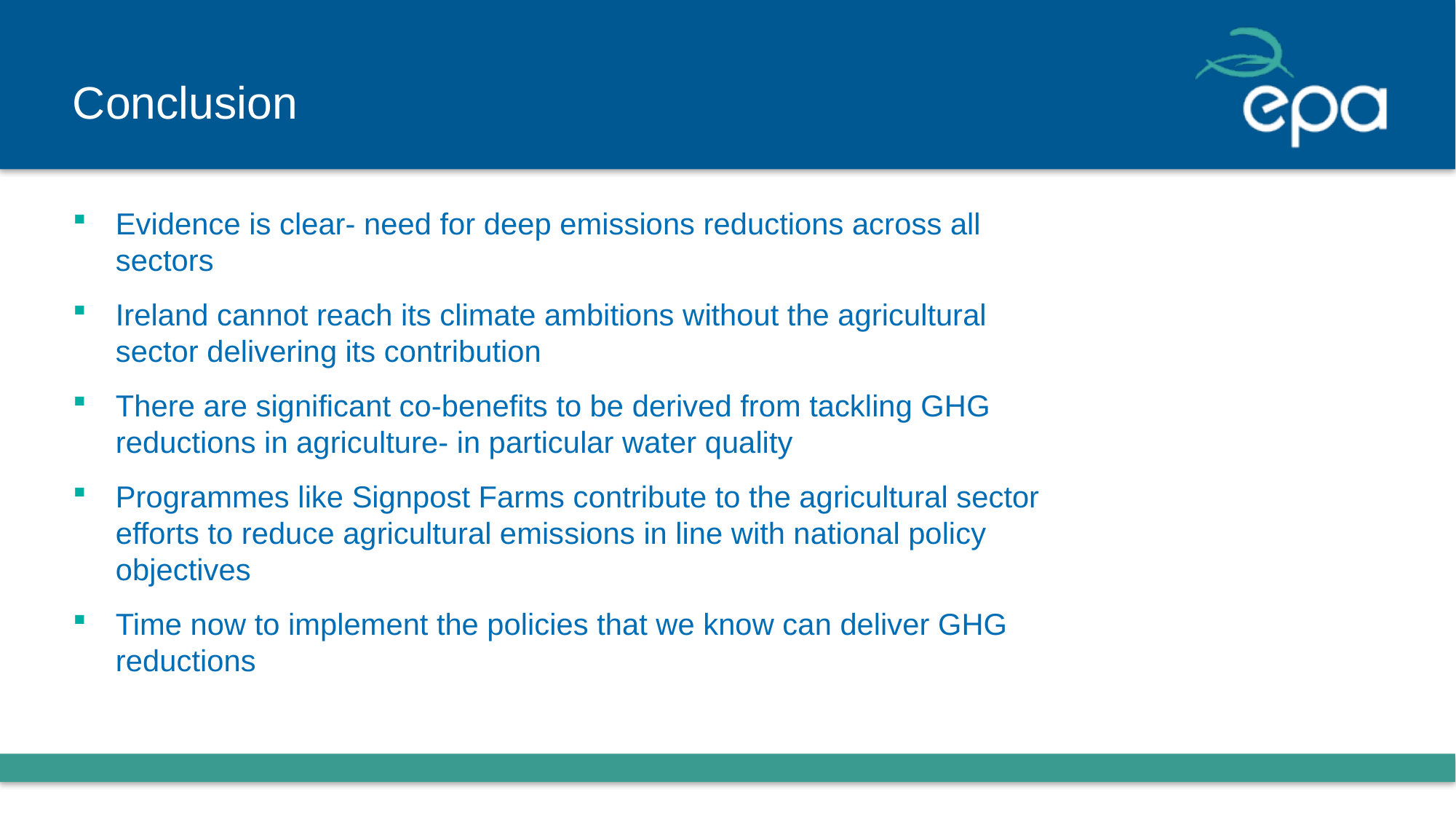

# Conclusion
Evidence is clear- need for deep emissions reductions across all sectors
Ireland cannot reach its climate ambitions without the agricultural sector delivering its contribution
There are significant co-benefits to be derived from tackling GHG reductions in agriculture- in particular water quality
Programmes like Signpost Farms contribute to the agricultural sector efforts to reduce agricultural emissions in line with national policy objectives
Time now to implement the policies that we know can deliver GHG reductions